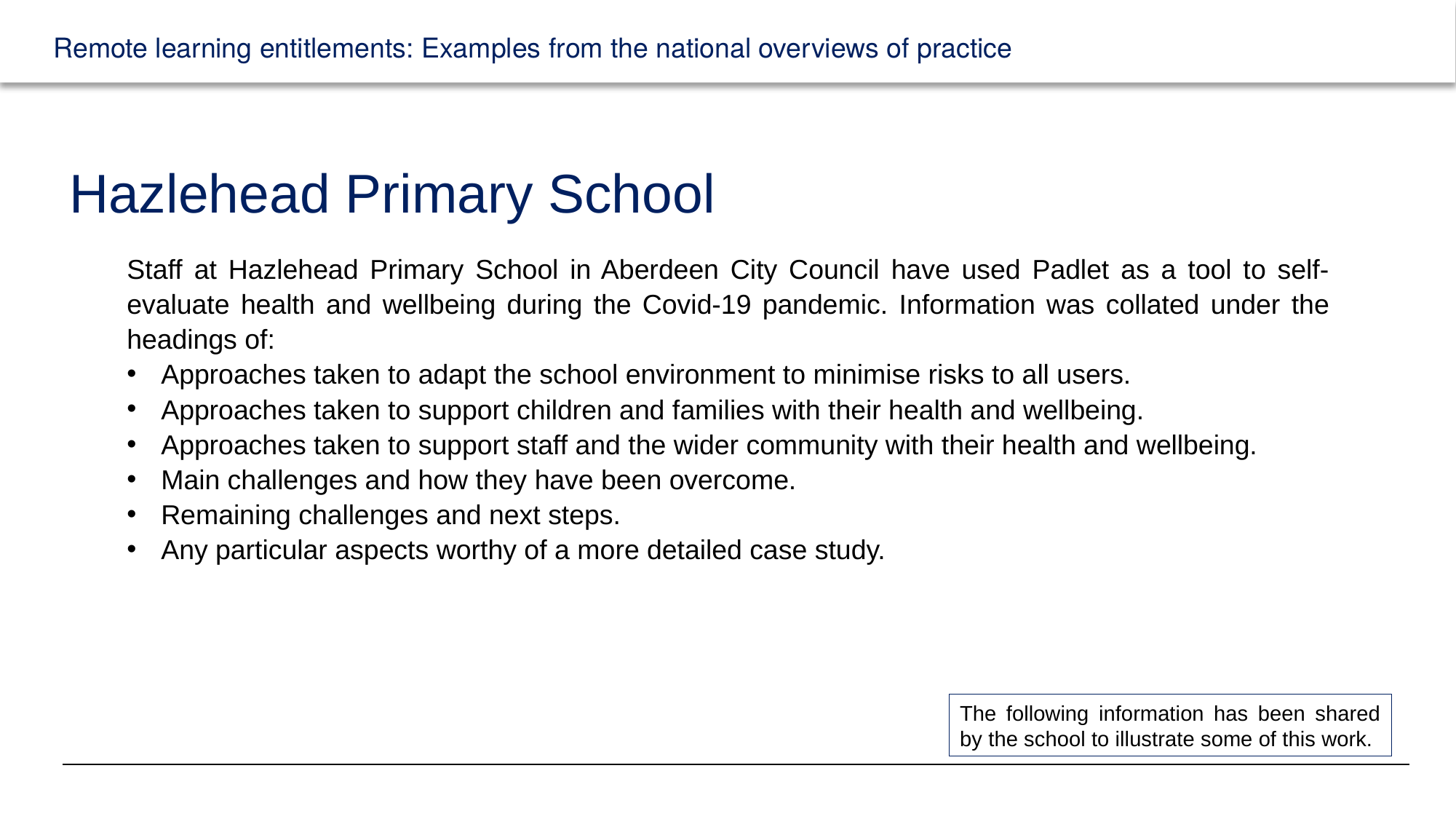

Staff at Hazlehead Primary School in Aberdeen City Council have used Padlet as a tool to self-evaluate health and wellbeing during the Covid-19 pandemic. Information was collated under the headings of:
Approaches taken to adapt the school environment to minimise risks to all users.
Approaches taken to support children and families with their health and wellbeing.
Approaches taken to support staff and the wider community with their health and wellbeing.
Main challenges and how they have been overcome.
Remaining challenges and next steps.
Any particular aspects worthy of a more detailed case study.
# Hazlehead Primary School
The following information has been shared by the school to illustrate some of this work.